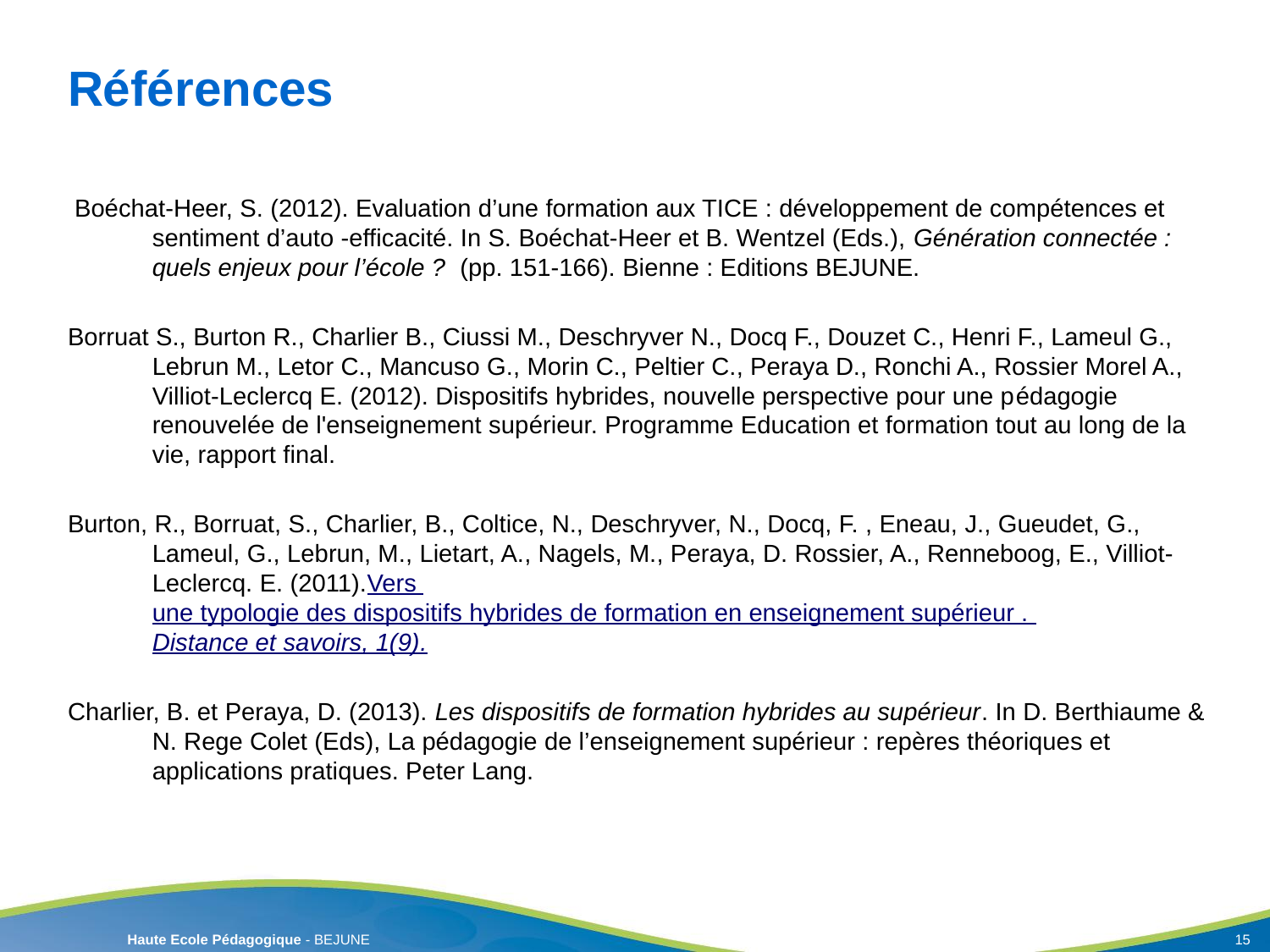

# Références
 Boéchat-Heer, S. (2012). Evaluation d’une formation aux TICE : développement de compétences et sentiment d’auto -efficacité. In S. Boéchat-Heer et B. Wentzel (Eds.), Génération connectée : quels enjeux pour l’école ?  (pp. 151-166). Bienne : Editions BEJUNE.

Borruat S., Burton R., Charlier B., Ciussi M., Deschryver N., Docq F., Douzet C., Henri F., Lameul G., Lebrun M., Letor C., Mancuso G., Morin C., Peltier C., Peraya D., Ronchi A., Rossier Morel A., Villiot-Leclercq E. (2012). Dispositifs hybrides, nouvelle perspective pour une pédagogie renouvelée de l'enseignement supérieur. Programme Education et formation tout au long de la vie, rapport final.

Burton, R., Borruat, S., Charlier, B., Coltice, N., Deschryver, N., Docq, F. , Eneau, J., Gueudet, G., Lameul, G., Lebrun, M., Lietart, A., Nagels, M., Peraya, D. Rossier, A., Renneboog, E., Villiot-Leclercq. E. (2011).Vers une typologie des dispositifs hybrides de formation en enseignement supérieur . Distance et savoirs, 1(9).

Charlier, B. et Peraya, D. (2013). Les dispositifs de formation hybrides au supérieur. In D. Berthiaume & N. Rege Colet (Eds), La pédagogie de l’enseignement supérieur : repères théoriques et applications pratiques. Peter Lang.

15